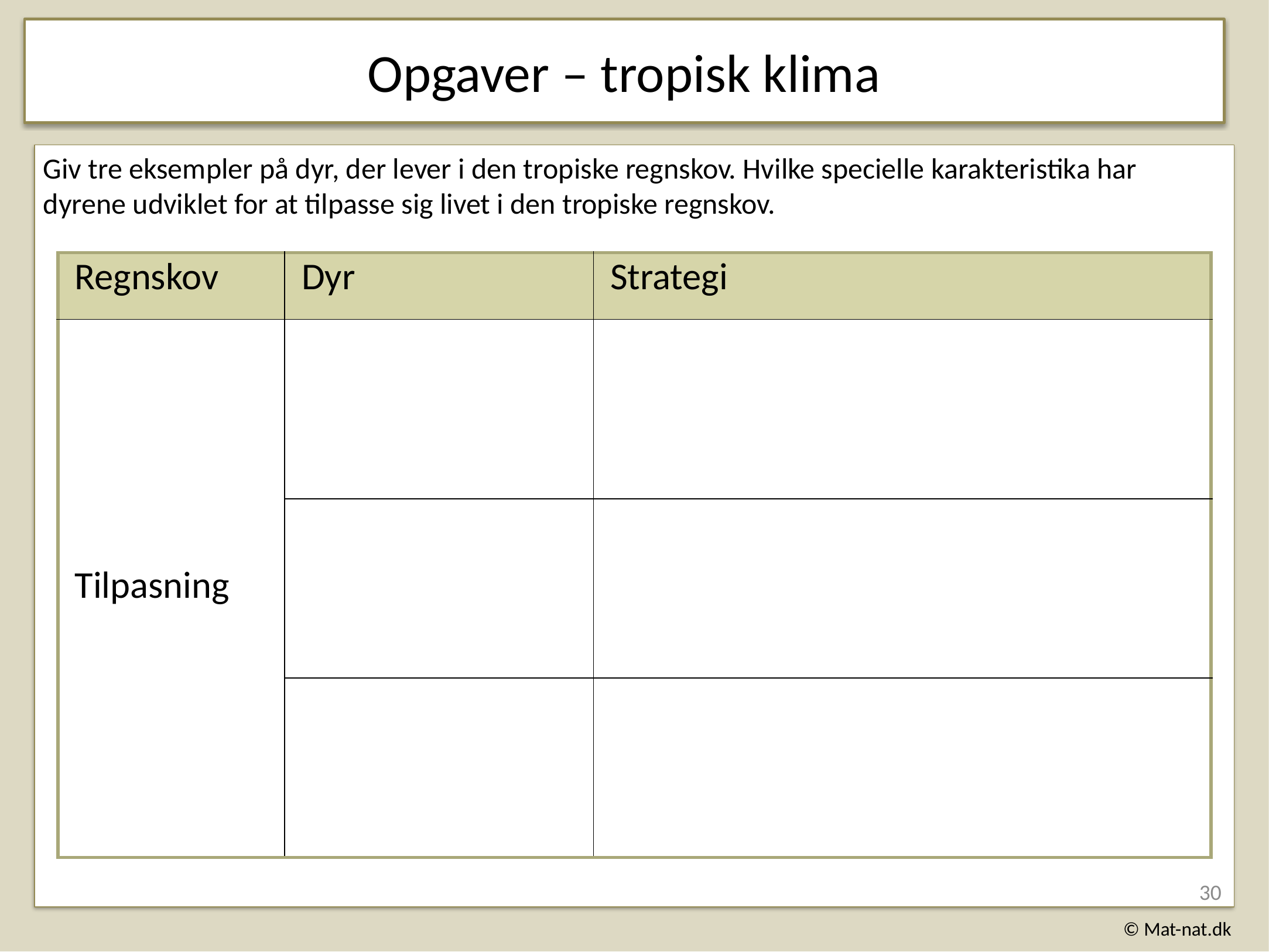

Opgaver – tropisk klima
Giv tre eksempler på dyr, der lever i den tropiske regnskov. Hvilke specielle karakteristika har dyrene udviklet for at tilpasse sig livet i den tropiske regnskov.

| Regnskov | Dyr | Strategi |
| --- | --- | --- |
| Tilpasning |  |  |
|  |  |  |
|  |  |  |
30
© Mat-nat.dk